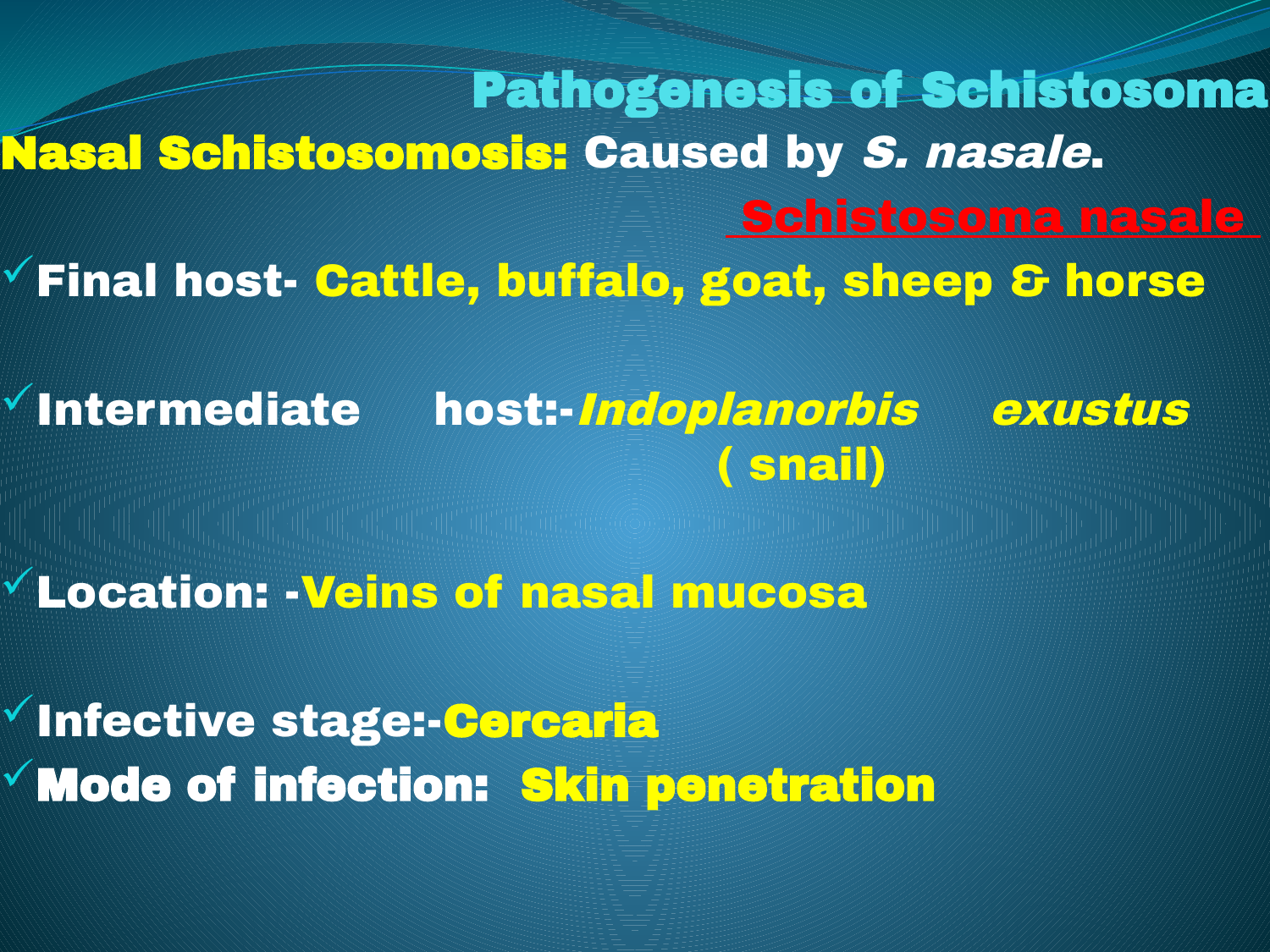

# Pathogenesis of Schistosoma
Nasal Schistosomosis: Caused by S. nasale.
 Schistosoma nasale
Final host- Cattle, buffalo, goat, sheep & horse

Intermediate host:-Indoplanorbis exustus
                                               ( snail)

Location: -Veins of nasal mucosa

Infective stage:-Cercaria
Mode of infection:  Skin penetration